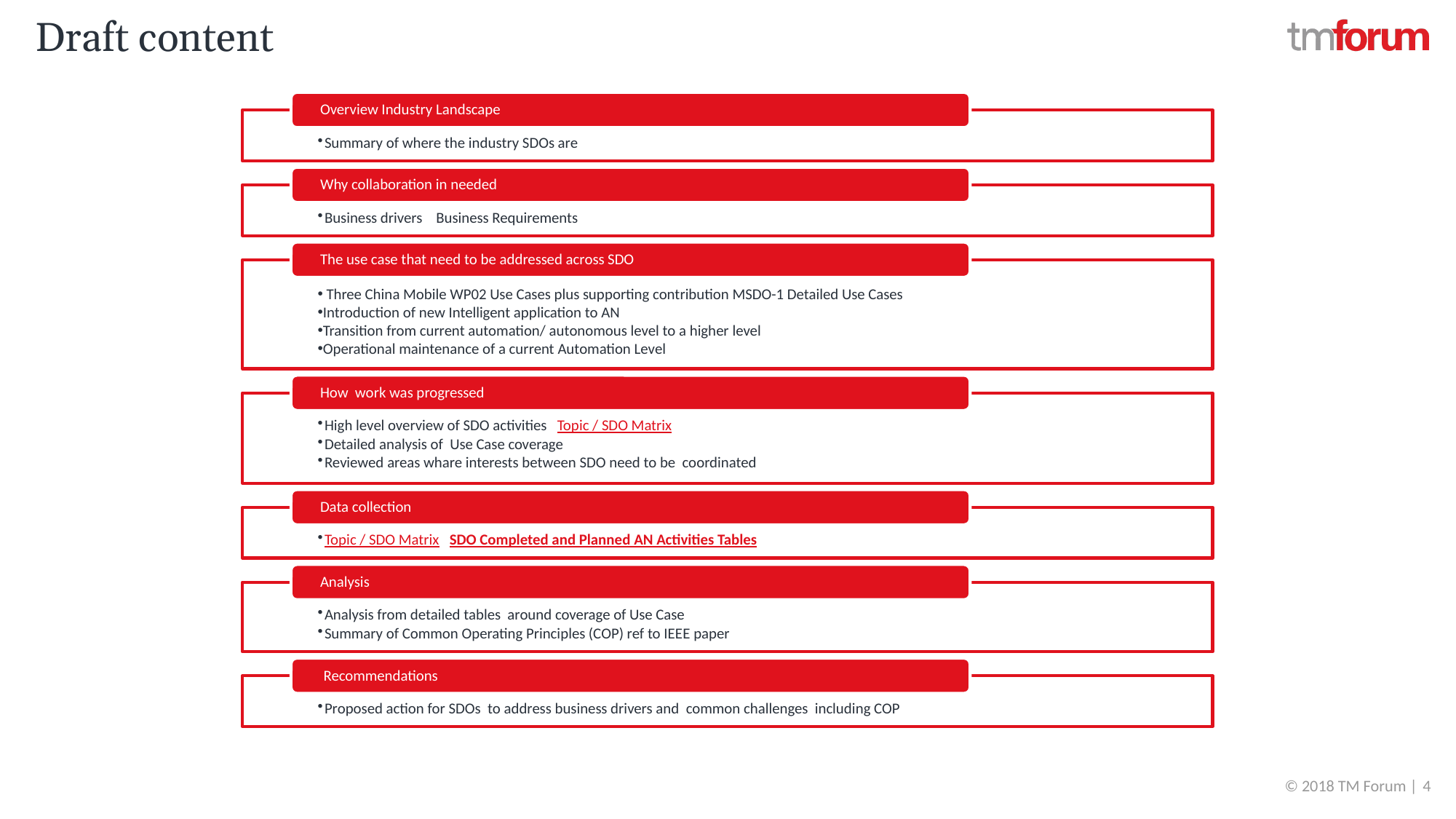

# Draft content
Summary of where the industry SDOs are
Overview Industry Landscape
Business drivers    Business Requirements
Why collaboration in needed
 Three China Mobile WP02 Use Cases plus supporting contribution MSDO-1 Detailed Use Cases
Introduction of new Intelligent application to AN
Transition from current automation/ autonomous level to a higher level
Operational maintenance of a current Automation Level
The use case that need to be addressed across SDO
High level overview of SDO activities   Topic / SDO Matrix
Detailed analysis of  Use Case coverage
Reviewed areas whare interests between SDO need to be  coordinated
How  work was progressed
Topic / SDO Matrix   SDO Completed and Planned AN Activities Tables
Data collection
Analysis from detailed tables  around coverage of Use Case
Summary of Common Operating Principles (COP) ref to IEEE paper
Analysis
Proposed action for SDOs  to address business drivers and  common challenges  including COP
 Recommendations